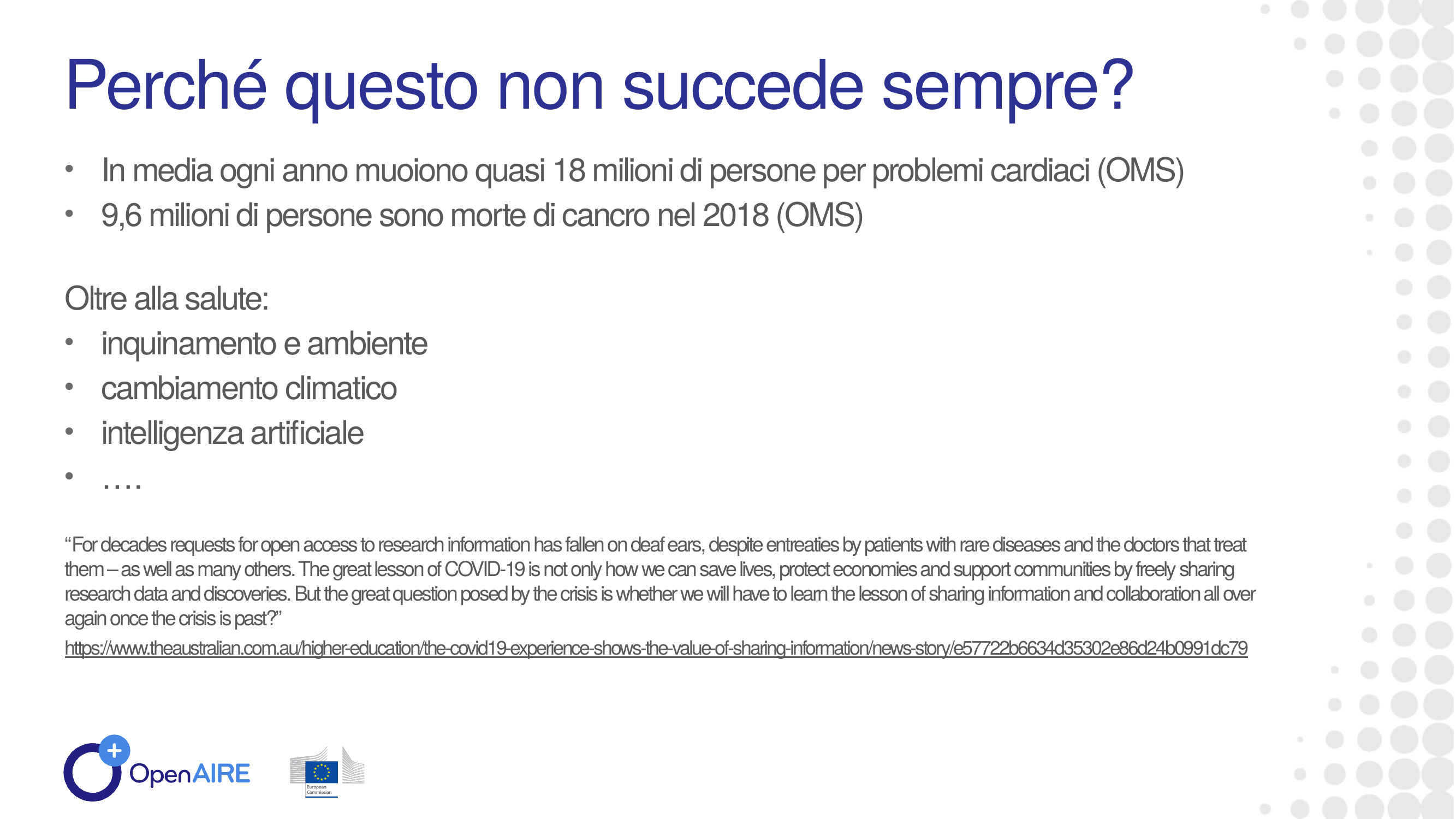

Perché questo non succede sempre?
In media ogni anno muoiono quasi 18 milioni di persone per problemi cardiaci (OMS)
9,6 milioni di persone sono morte di cancro nel 2018 (OMS)
Oltre alla salute:
inquinamento e ambiente
cambiamento climatico
intelligenza artificiale
….

“For decades requests for open access to research information has fallen on deaf ears, despite entreaties by patients with rare diseases and the doctors that treat them – as well as many others. The great lesson of COVID-19 is not only how we can save lives, protect economies and support communities by freely sharing research data and discoveries. But the great question posed by the crisis is whether we will have to learn the lesson of sharing information and collaboration all over again once the crisis is past?”
https://www.theaustralian.com.au/higher-education/the-covid19-experience-shows-the-value-of-sharing-information/news-story/e57722b6634d35302e86d24b0991dc79